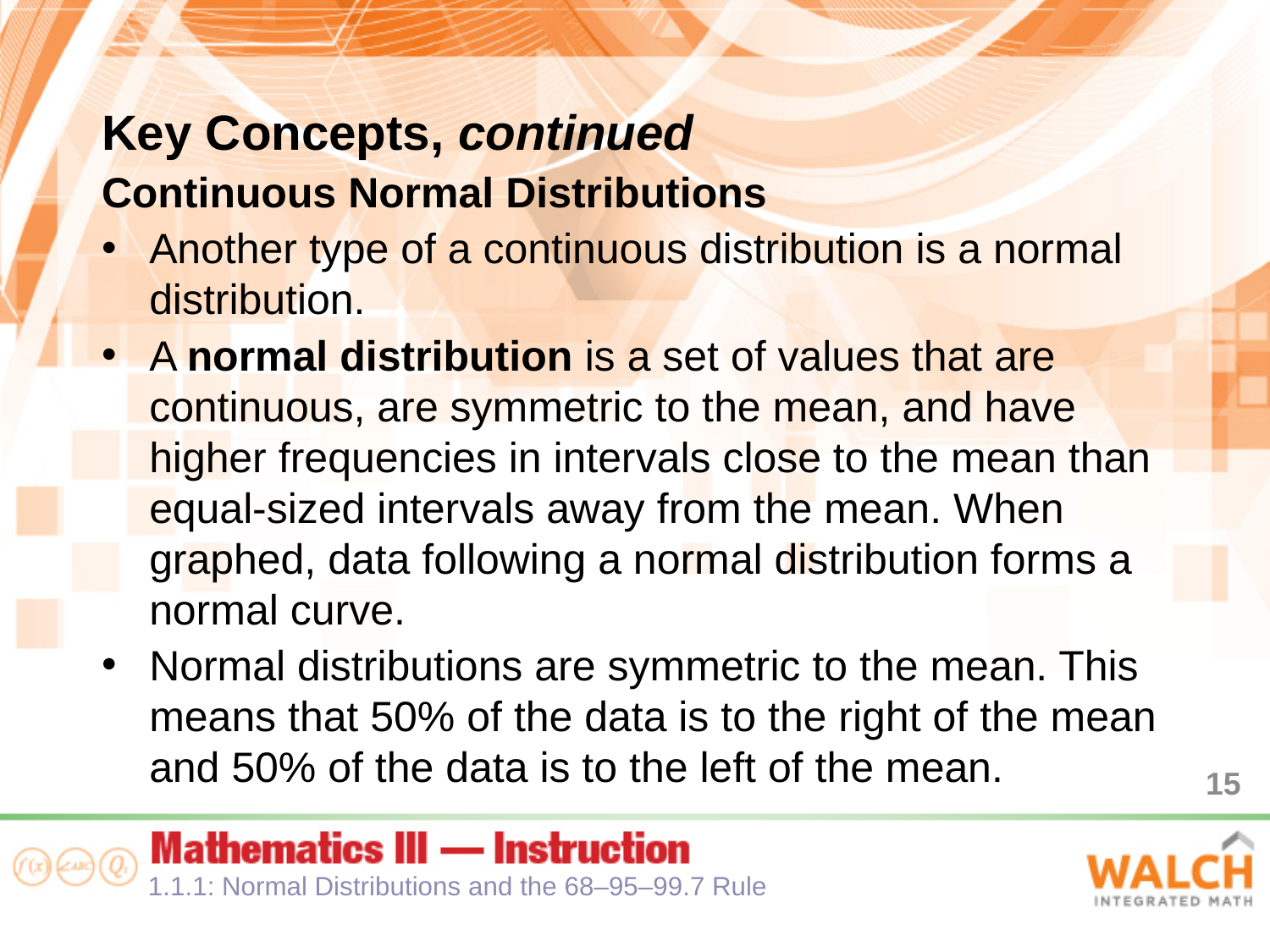

Key Concepts, continued
Continuous Normal Distributions
Another type of a continuous distribution is a normal distribution.
A normal distribution is a set of values that are continuous, are symmetric to the mean, and have higher frequencies in intervals close to the mean than equal-sized intervals away from the mean. When graphed, data following a normal distribution forms a normal curve.
Normal distributions are symmetric to the mean. This means that 50% of the data is to the right of the mean and 50% of the data is to the left of the mean.

15
1.1.1: Normal Distributions and the 68–95–99.7 Rule